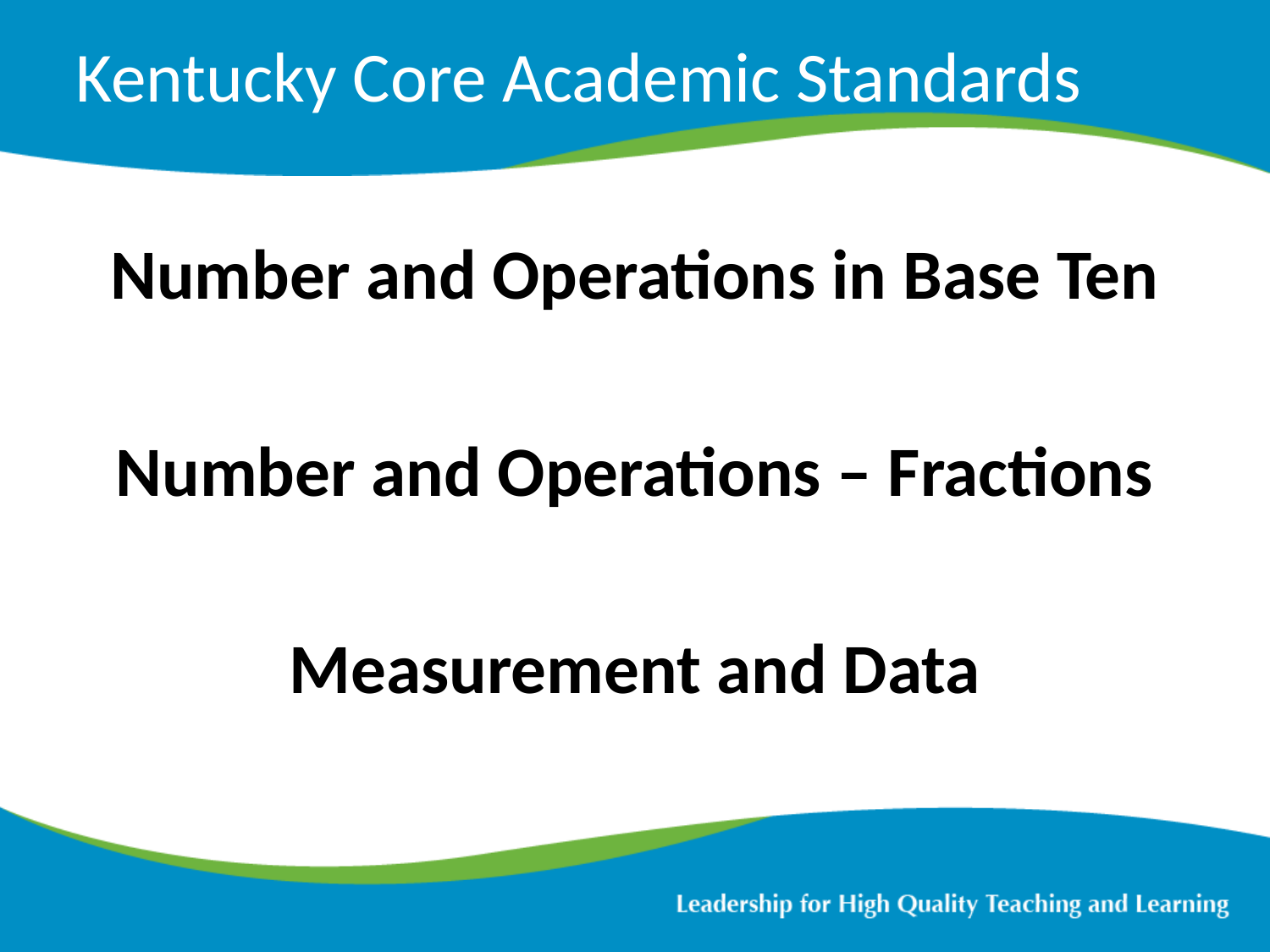

# Kentucky Core Academic Standards
Number and Operations in Base Ten

Number and Operations – Fractions

Measurement and Data